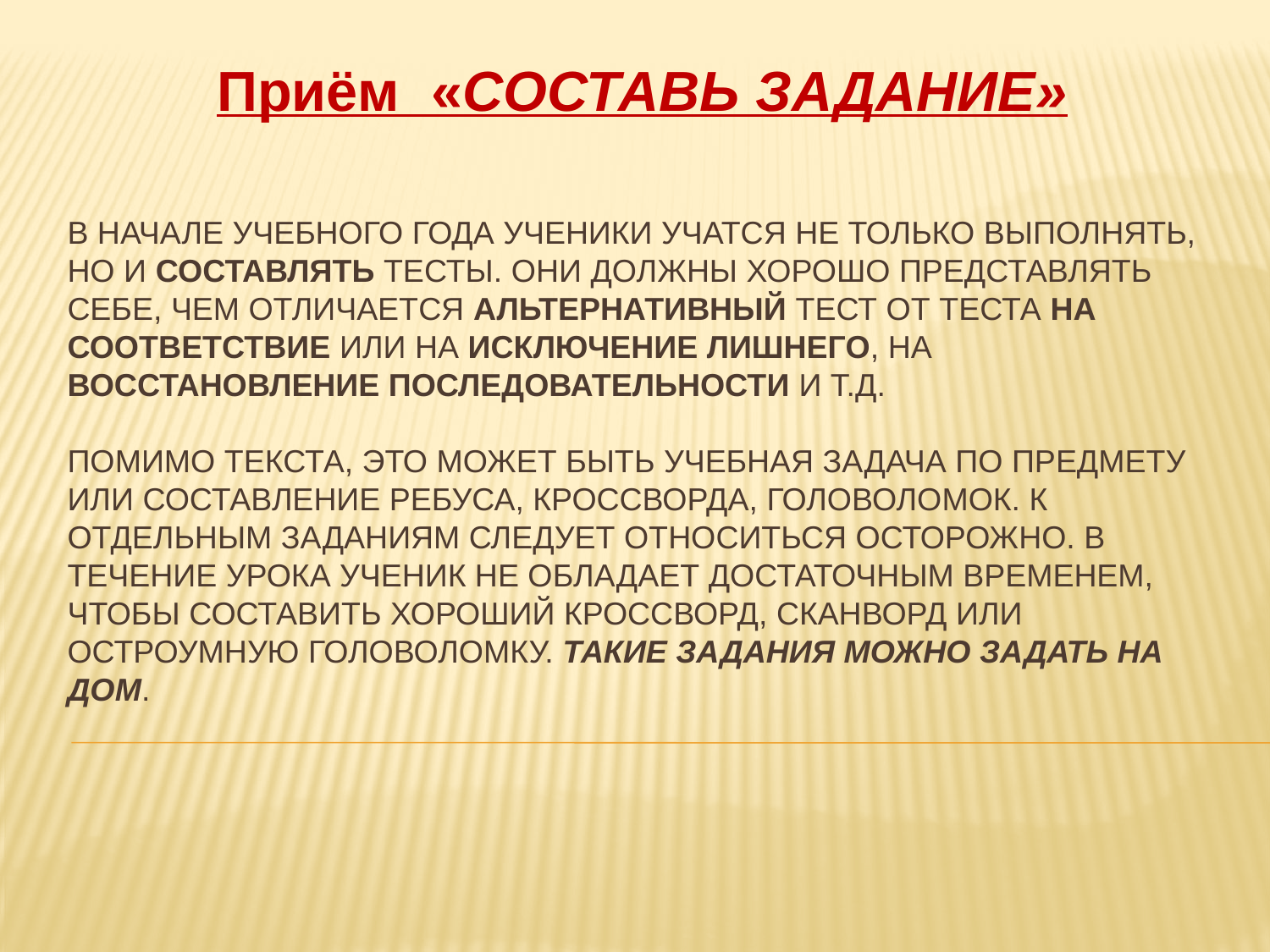

Приём  «СОСТАВЬ ЗАДАНИЕ»
# В начале учебного года ученики учатся не только выполнять, но и составлять тесты. Они должны хорошо представлять себе, чем отличается альтернативный тест от теста на соответствие или на исключение лишнего, на восстановление последовательности и т.д. Помимо текста, это может быть учебная задача по предмету или составление ребуса, кроссворда, головоломок. К отдельным заданиям следует относиться осторожно. В течение урока ученик не обладает достаточным временем, чтобы составить хороший кроссворд, сканворд или остроумную головоломку. Такие задания можно задать на дом.